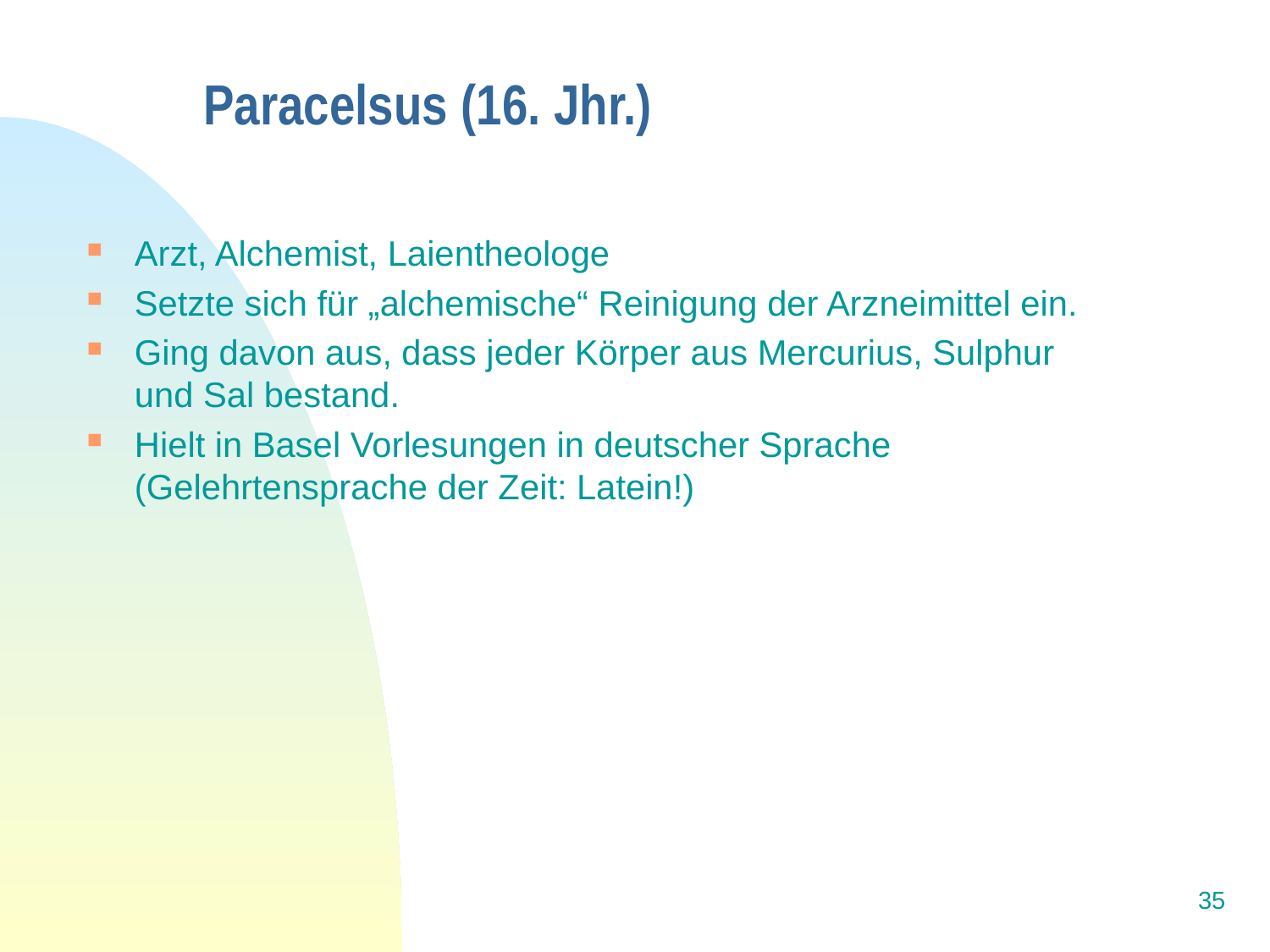

# Paracelsus (16. Jhr.)

Arzt, Alchemist, Laientheologe
Setzte sich für „alchemische“ Reinigung der Arzneimittel ein.
Ging davon aus, dass jeder Körper aus Mercurius, Sulphur und Sal bestand.
Hielt in Basel Vorlesungen in deutscher Sprache (Gelehrtensprache der Zeit: Latein!)
35